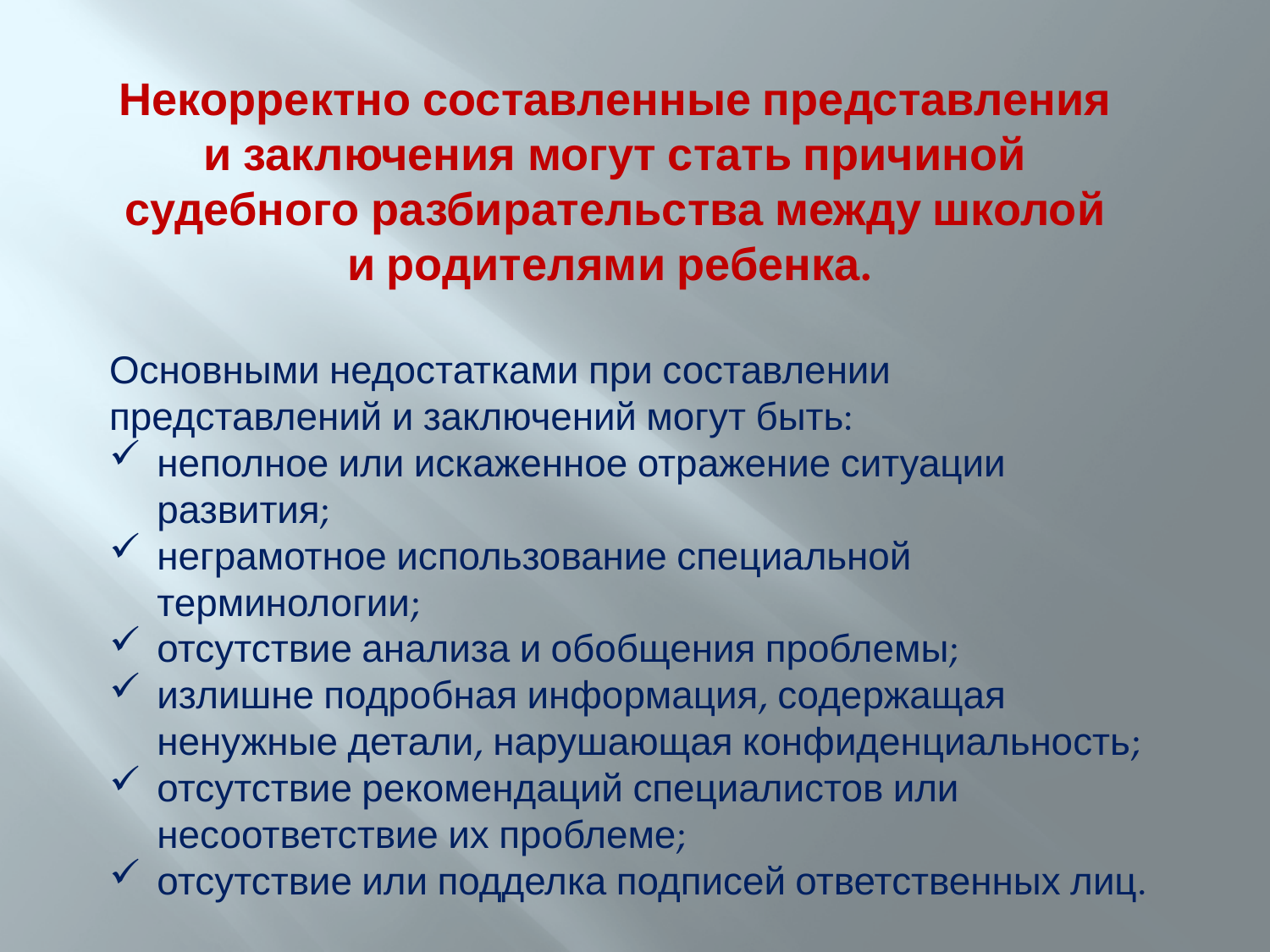

Некорректно составленные представления и заключения могут стать причиной судебного разбирательства между школой и родителями ребенка.
Основными недостатками при составлении представлений и заключений могут быть:
неполное или искаженное отражение ситуации развития;
неграмотное использование специальной терминологии;
отсутствие анализа и обобщения проблемы;
излишне подробная информация, содержащая ненужные детали, нарушающая конфиденциальность;
отсутствие рекомендаций специалистов или несоответствие их проблеме;
отсутствие или подделка подписей ответственных лиц.